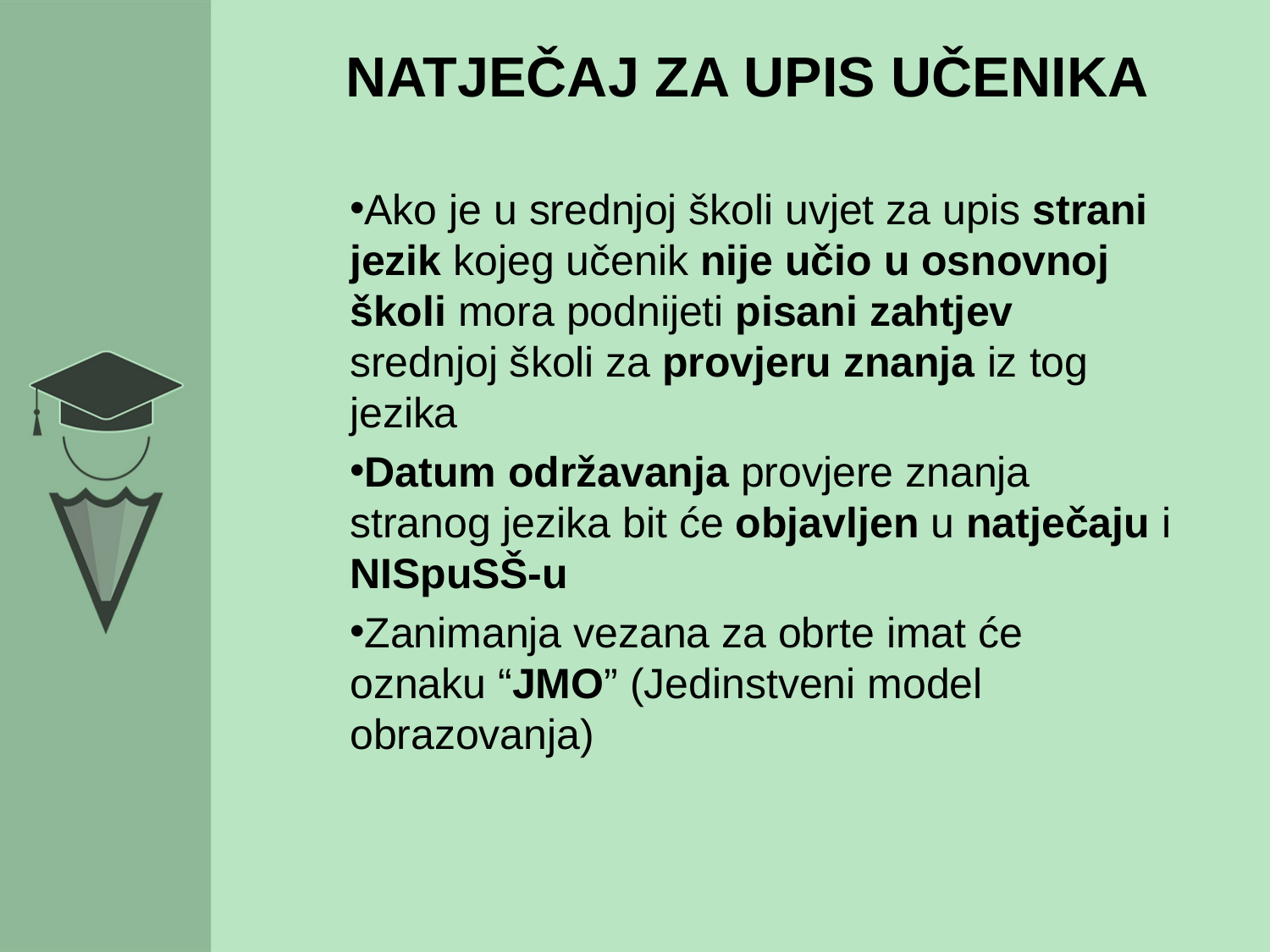

# NATJEČAJ ZA UPIS UČENIKA

Ako je u srednjoj školi uvjet za upis strani jezik kojeg učenik nije učio u osnovnoj
školi mora podnijeti pisani zahtjev
srednjoj školi za provjeru znanja iz tog
jezika
Datum održavanja provjere znanja
stranog jezika bit će objavljen u natječaju i NISpuSŠ-u
Zanimanja vezana za obrte imat će
oznaku “JMO” (Jedinstveni model
obrazovanja)